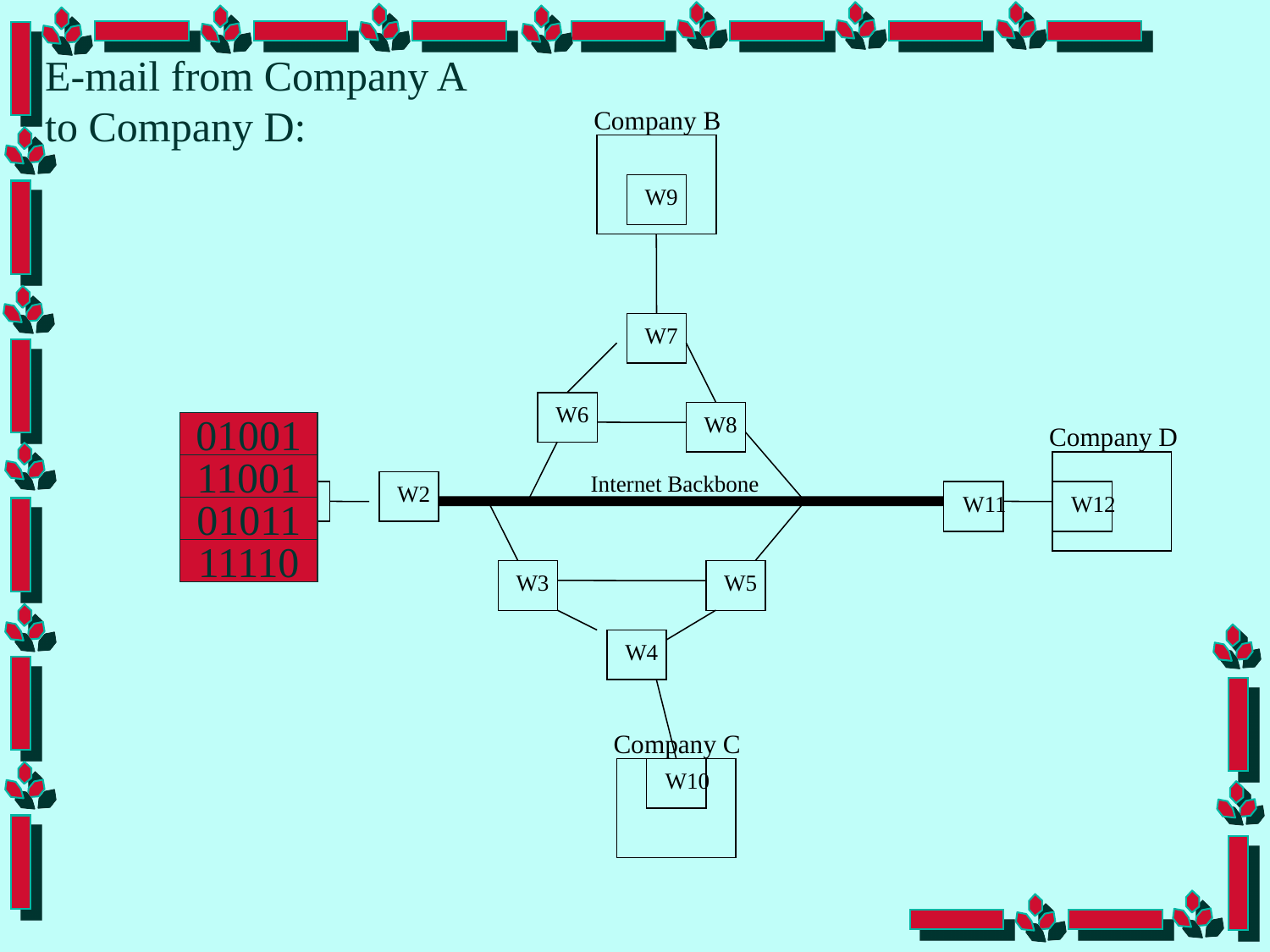

E-mail from Company A
to Company D:

Company B

W9

W7

W6

W8

01001
Company A
Company D

11001

Internet Backbone

W2

W1
W11
W12

01011

11110

W3
W5

W4

Company C

W10